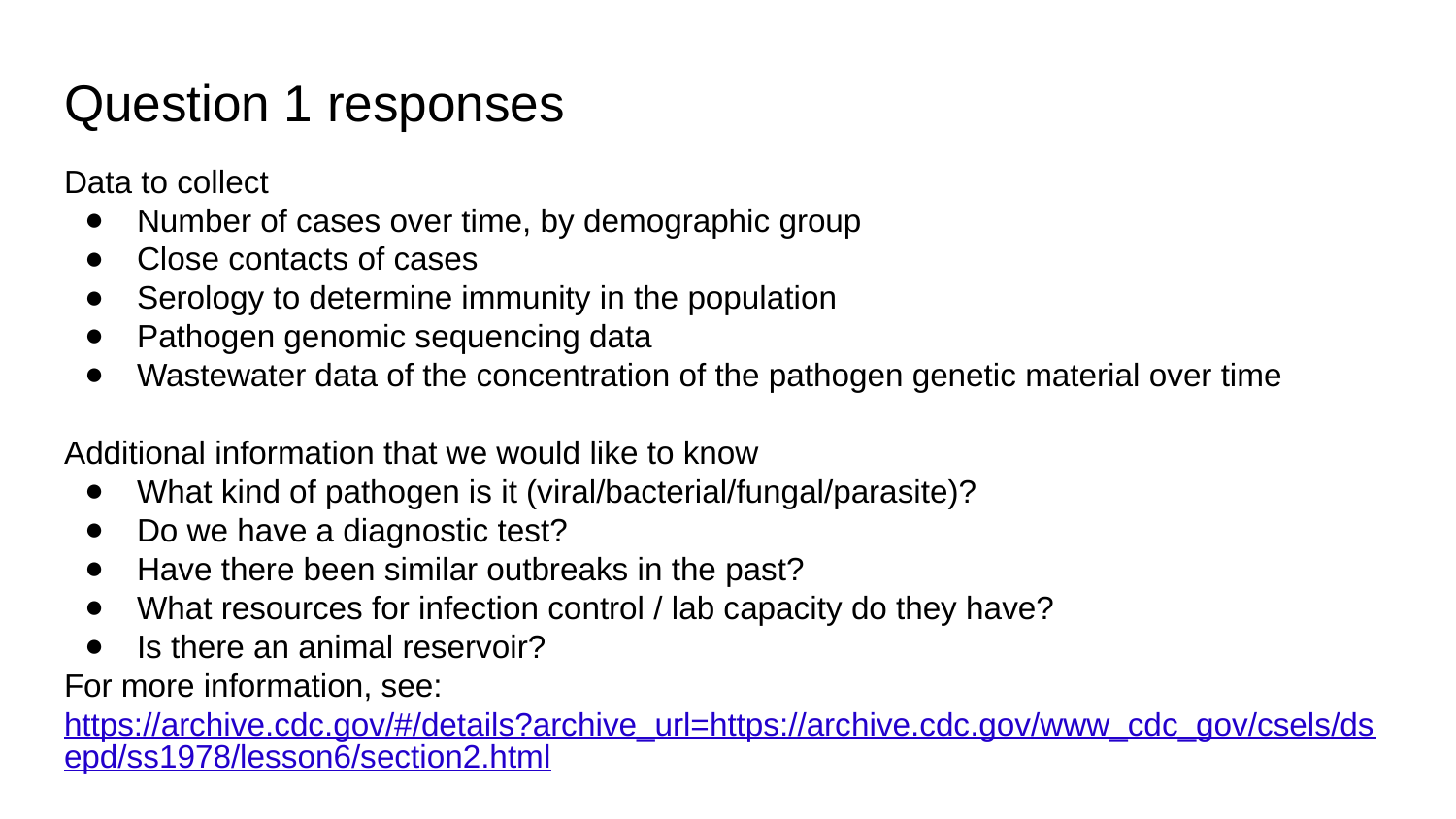

# Question 1 responses
Data to collect
Number of cases over time, by demographic group
Close contacts of cases
Serology to determine immunity in the population
Pathogen genomic sequencing data
Wastewater data of the concentration of the pathogen genetic material over time

Additional information that we would like to know
What kind of pathogen is it (viral/bacterial/fungal/parasite)?
Do we have a diagnostic test?
Have there been similar outbreaks in the past?
What resources for infection control / lab capacity do they have?
Is there an animal reservoir?
For more information, see: https://archive.cdc.gov/#/details?archive_url=https://archive.cdc.gov/www_cdc_gov/csels/dsepd/ss1978/lesson6/section2.html